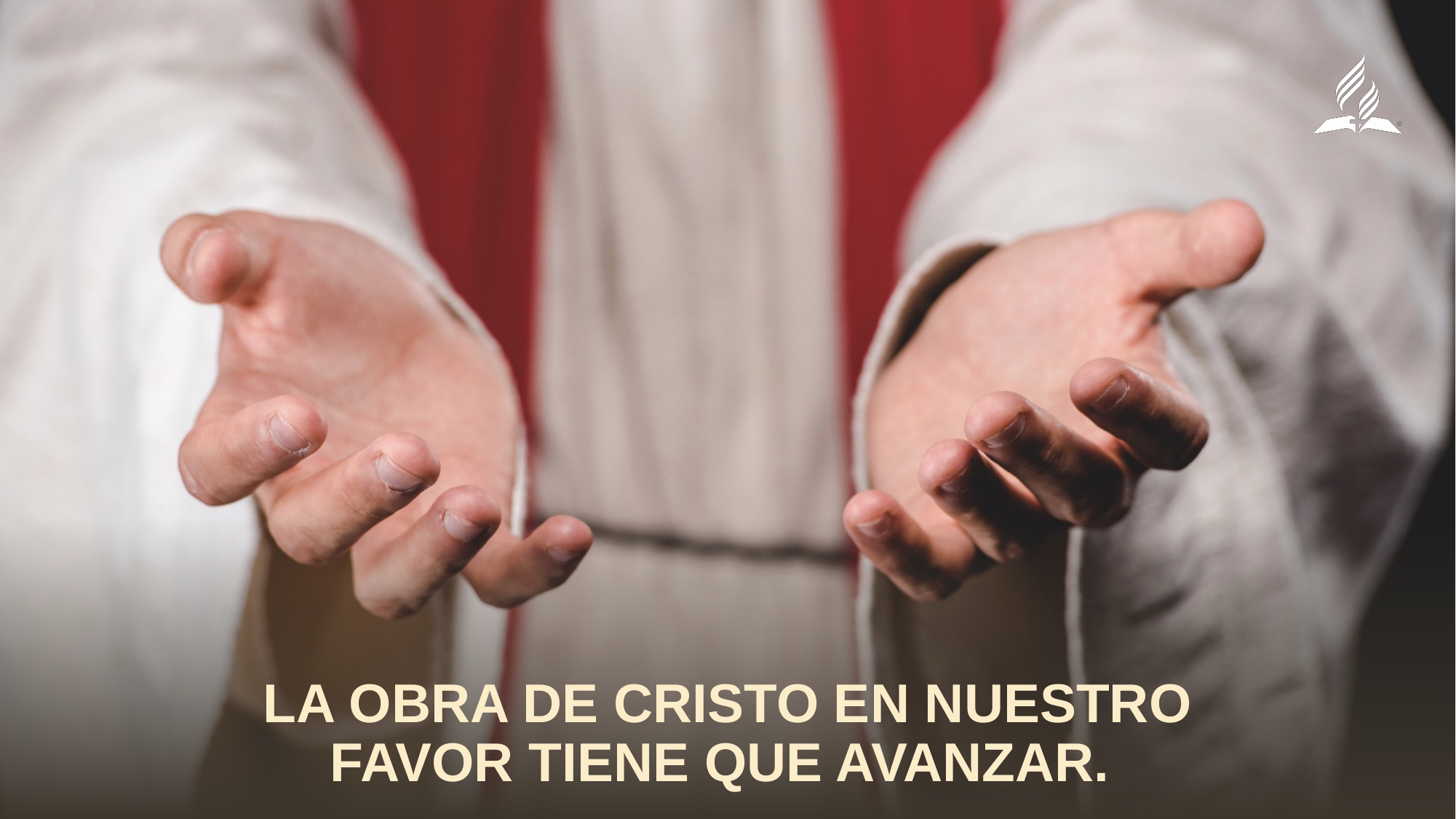

La obra de Cristo en nuestro
favor tiene que avanzar.